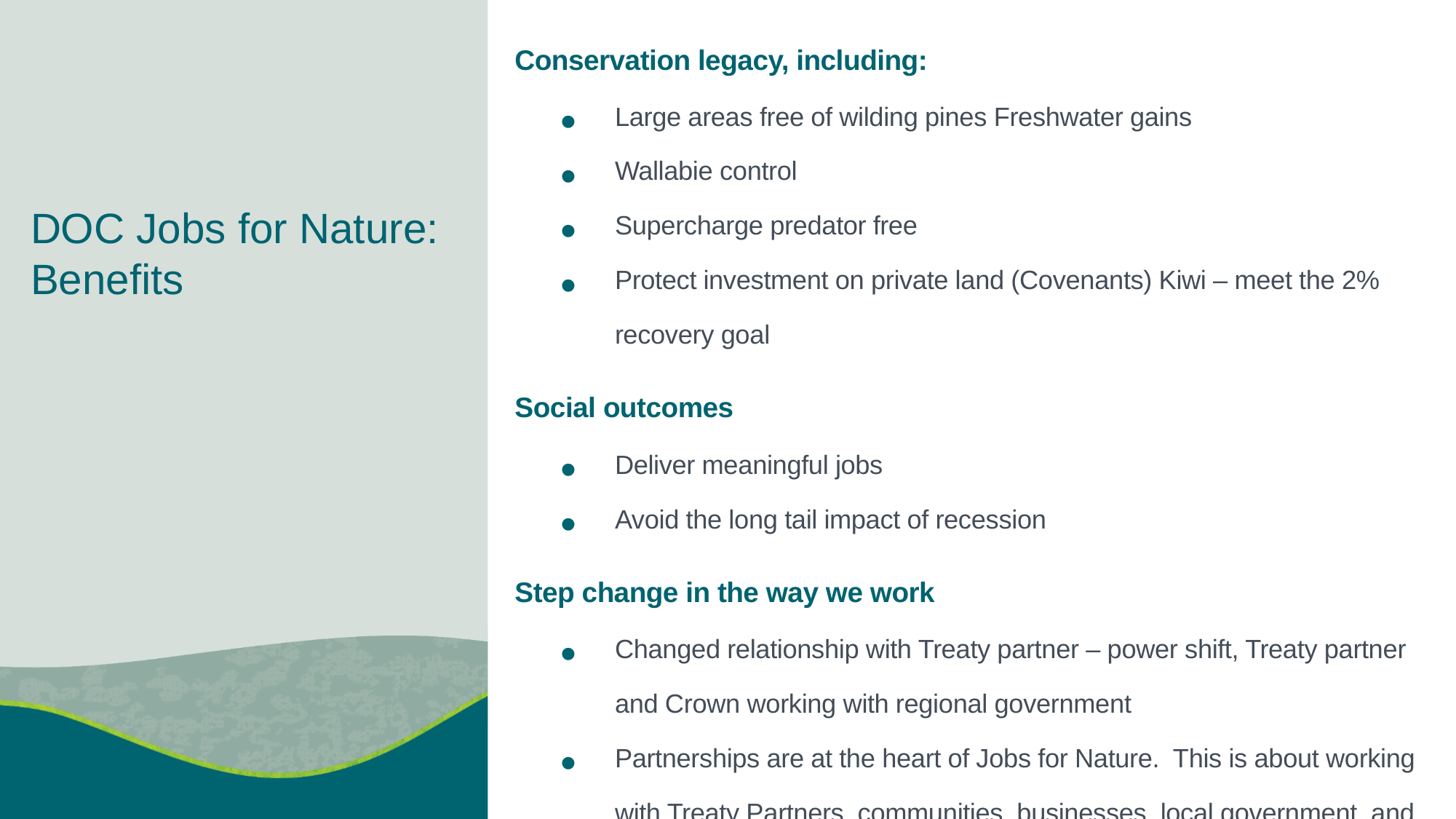

Conservation legacy, including:
Large areas free of wilding pines Freshwater gains
Wallabie control
Supercharge predator free
Protect investment on private land (Covenants) Kiwi – meet the 2% recovery goal
Social outcomes
Deliver meaningful jobs
Avoid the long tail impact of recession
Step change in the way we work
Changed relationship with Treaty partner – power shift, Treaty partner and Crown working with regional government
Partnerships are at the heart of Jobs for Nature.  This is about working with Treaty Partners, communities, businesses, local government, and government agencies to best support people through nature-based employment.
New way of working with regions – decision-making at place

# DOC Jobs for Nature: Beneﬁts